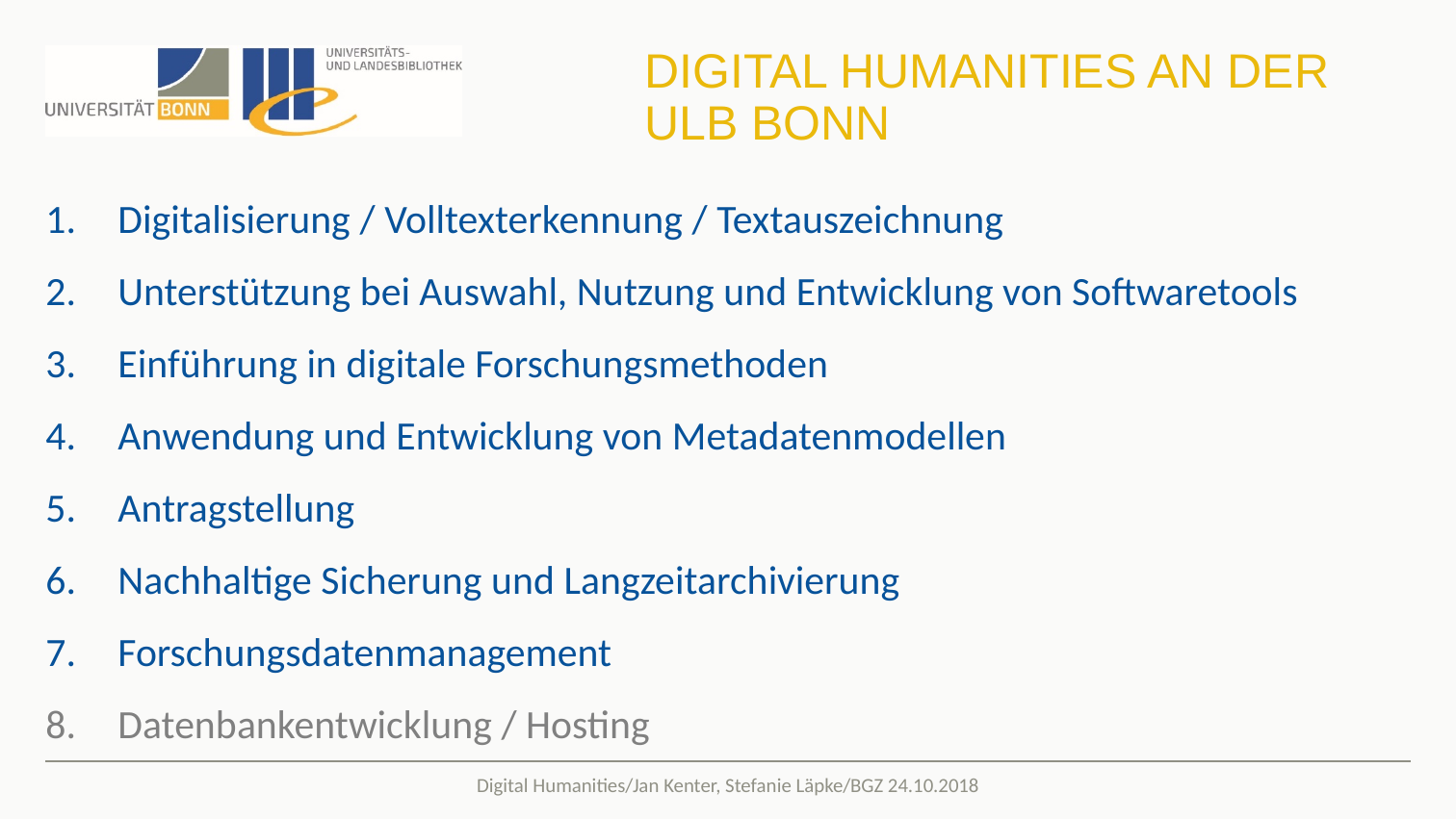

# Digital Humanities an der ULB Bonn
Digitalisierung / Volltexterkennung / Textauszeichnung
Unterstützung bei Auswahl, Nutzung und Entwicklung von Softwaretools
Einführung in digitale Forschungsmethoden
Anwendung und Entwicklung von Metadatenmodellen
Antragstellung
Nachhaltige Sicherung und Langzeitarchivierung
Forschungsdatenmanagement
Datenbankentwicklung / Hosting
Digital Humanities/Jan Kenter, Stefanie Läpke/BGZ 24.10.2018